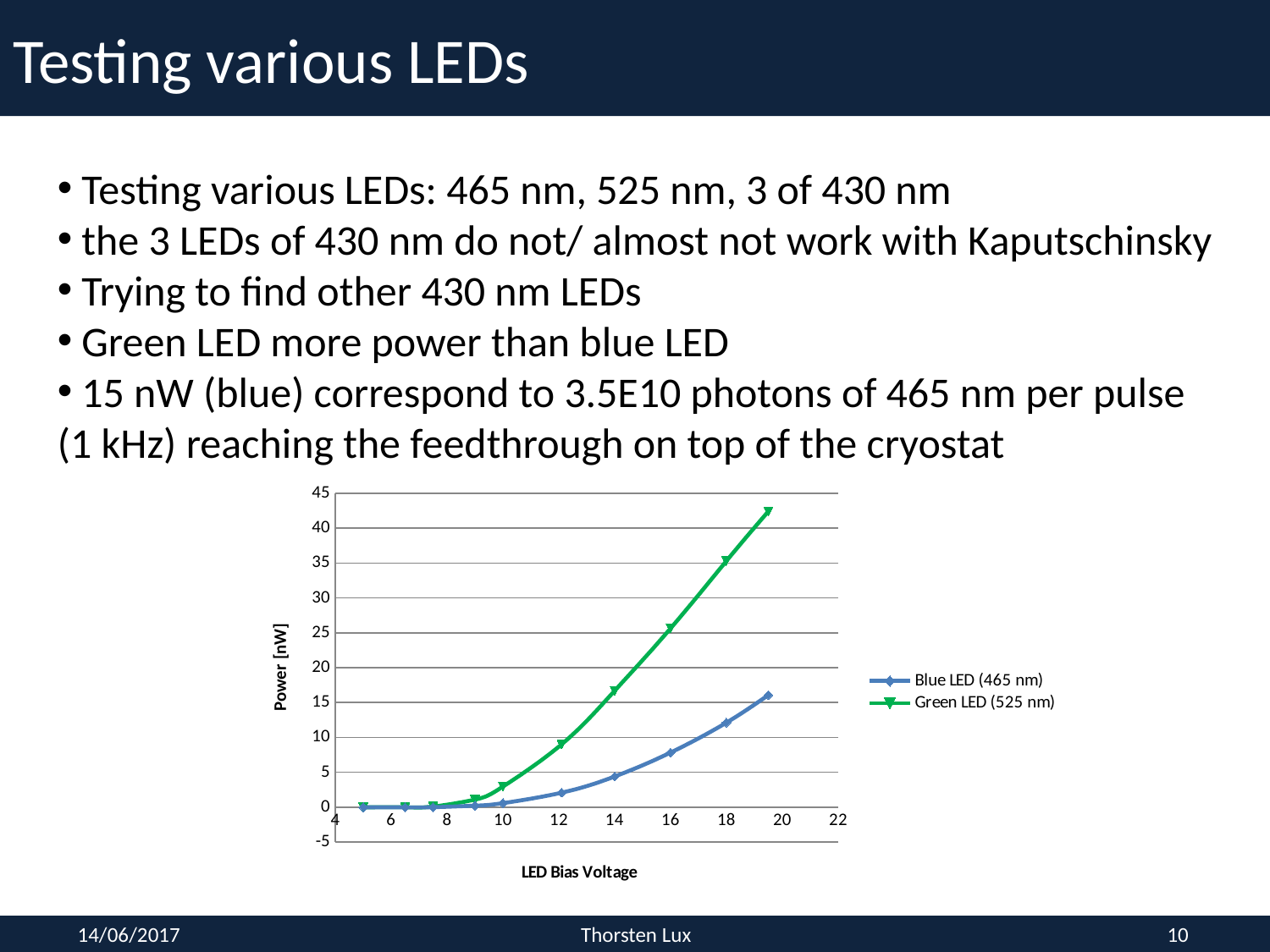

# Testing various LEDs
 Testing various LEDs: 465 nm, 525 nm, 3 of 430 nm
 the 3 LEDs of 430 nm do not/ almost not work with Kaputschinsky
 Trying to find other 430 nm LEDs
 Green LED more power than blue LED
 15 nW (blue) correspond to 3.5E10 photons of 465 nm per pulse (1 kHz) reaching the feedthrough on top of the cryostat

### Chart

| Category |  |  |
|---|---|---|
14/06/2017
Thorsten Lux
10